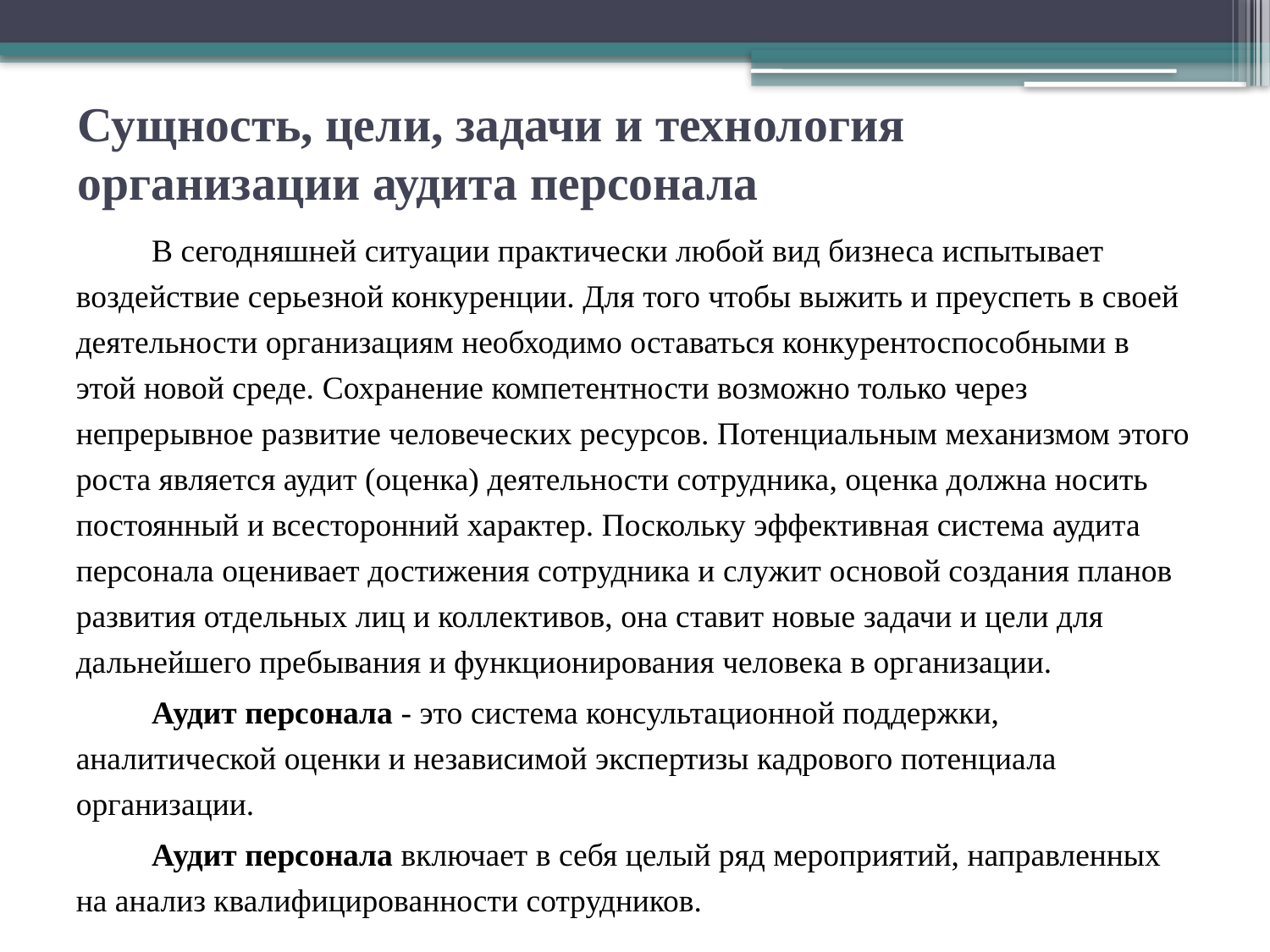

# Сущность, цели, задачи и технология организации аудита персонала
В сегодняшней ситуации практически любой вид бизнеса испытывает воздействие серьезной конкуренции. Для того чтобы выжить и преуспеть в своей деятельности организациям необходимо оставаться конкурентоспособными в этой новой среде. Сохранение компетентности возможно только через непрерывное развитие человеческих ресурсов. Потенциальным механизмом этого роста является аудит (оценка) деятельности сотрудника, оценка должна носить постоянный и всесторонний характер. Поскольку эффективная система аудита персонала оценивает достижения сотрудника и служит основой создания планов развития отдельных лиц и коллективов, она ставит новые задачи и цели для дальнейшего пребывания и функционирования человека в организации.
Аудит персонала - это система консультационной поддержки, аналитической оценки и независимой экспертизы кадрового потенциала организации.
Аудит персонала включает в себя целый ряд мероприятий, направленных на анализ квалифицированности сотрудников.